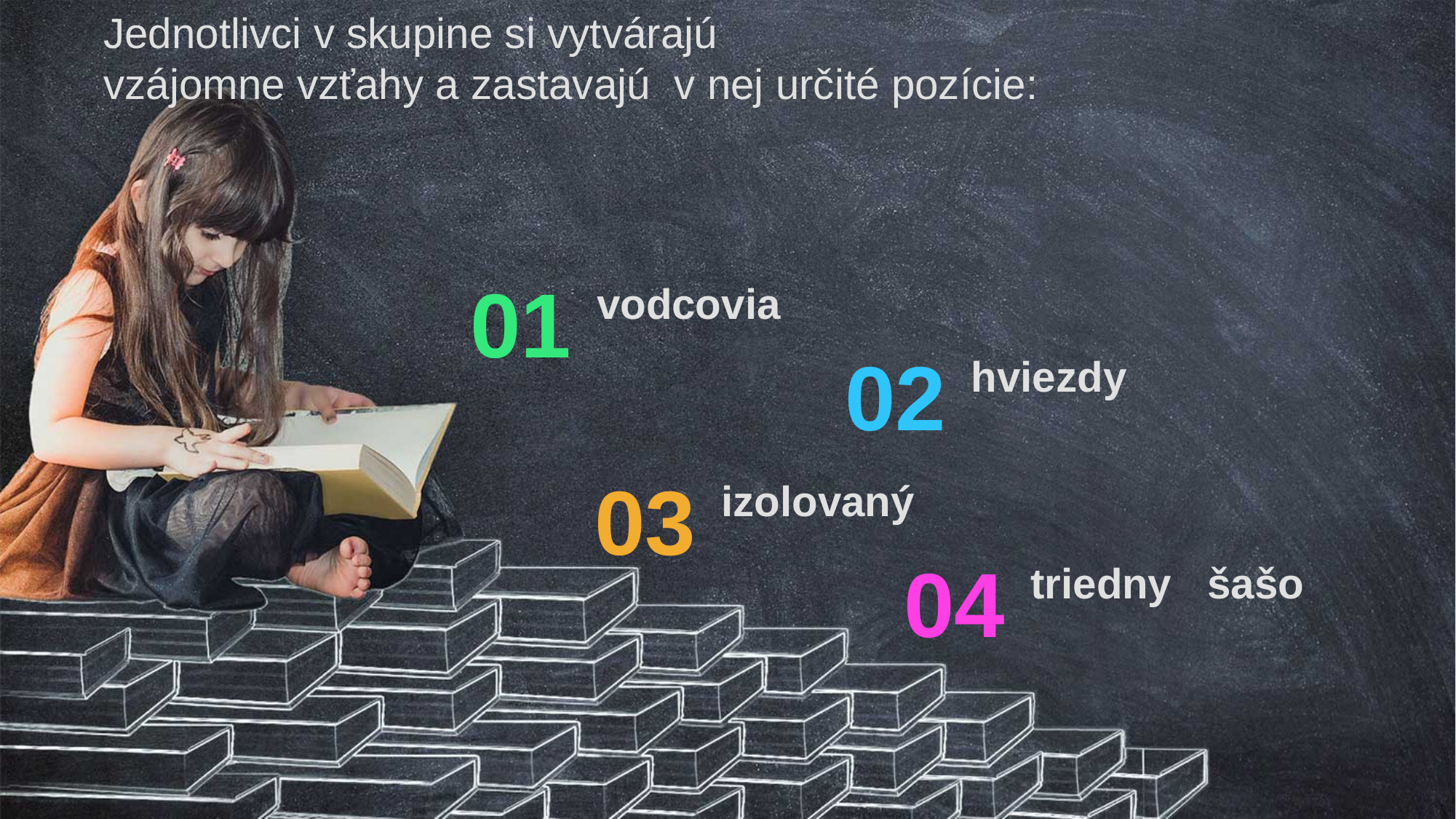

Jednotlivci v skupine si vytvárajú
vzájomne vzťahy a zastavajú  v nej určité pozície:
01
vodcovia
02
hviezdy
03
izolovaný
04
triedny   šašo